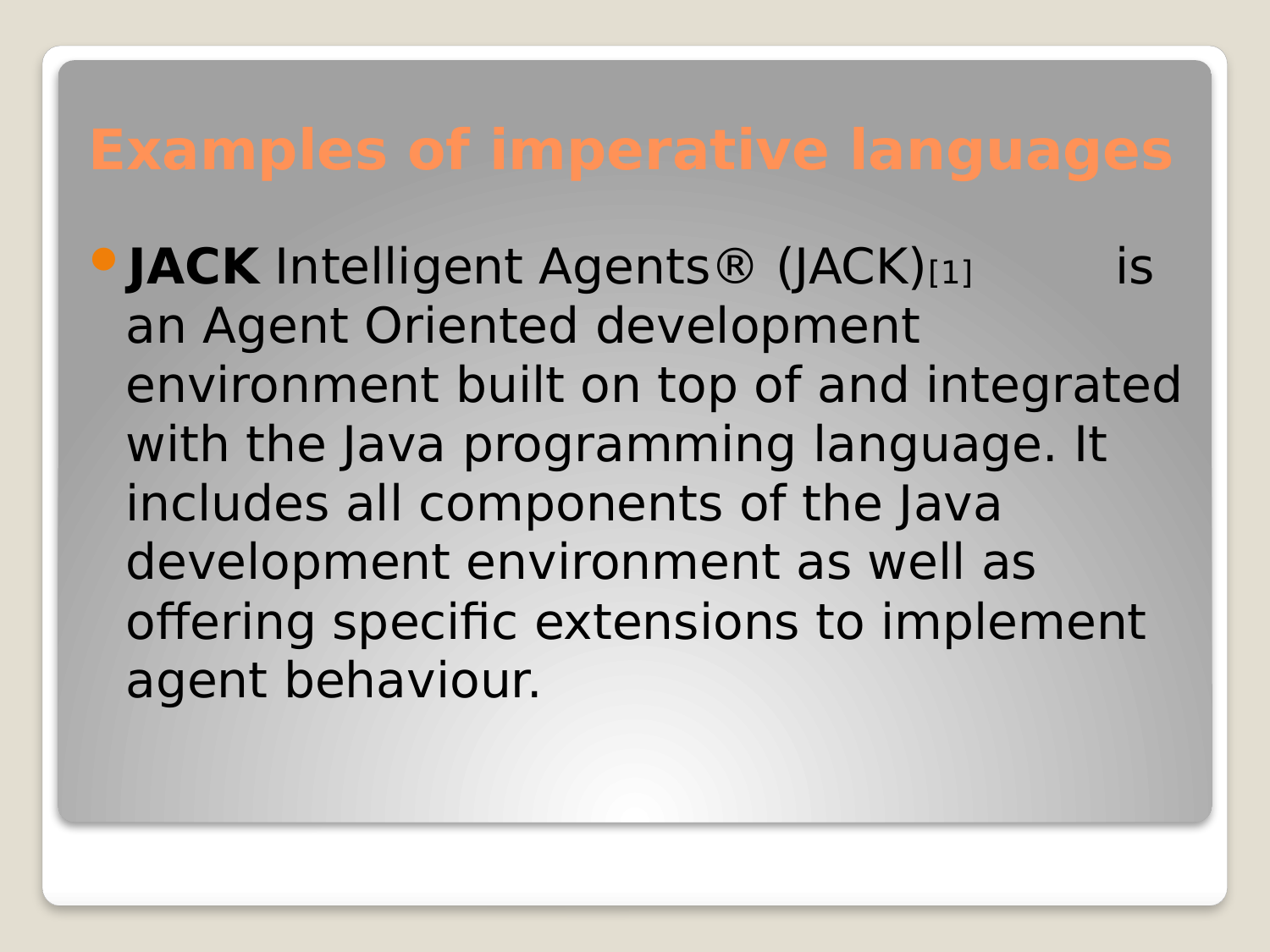

# Examples of imperative languages
JACK Intelligent Agents® (JACK)[1]              is an Agent Oriented development environment built on top of and integrated with the Java programming language. It includes all components of the Java development environment as well as offering specific extensions to implement agent behaviour.